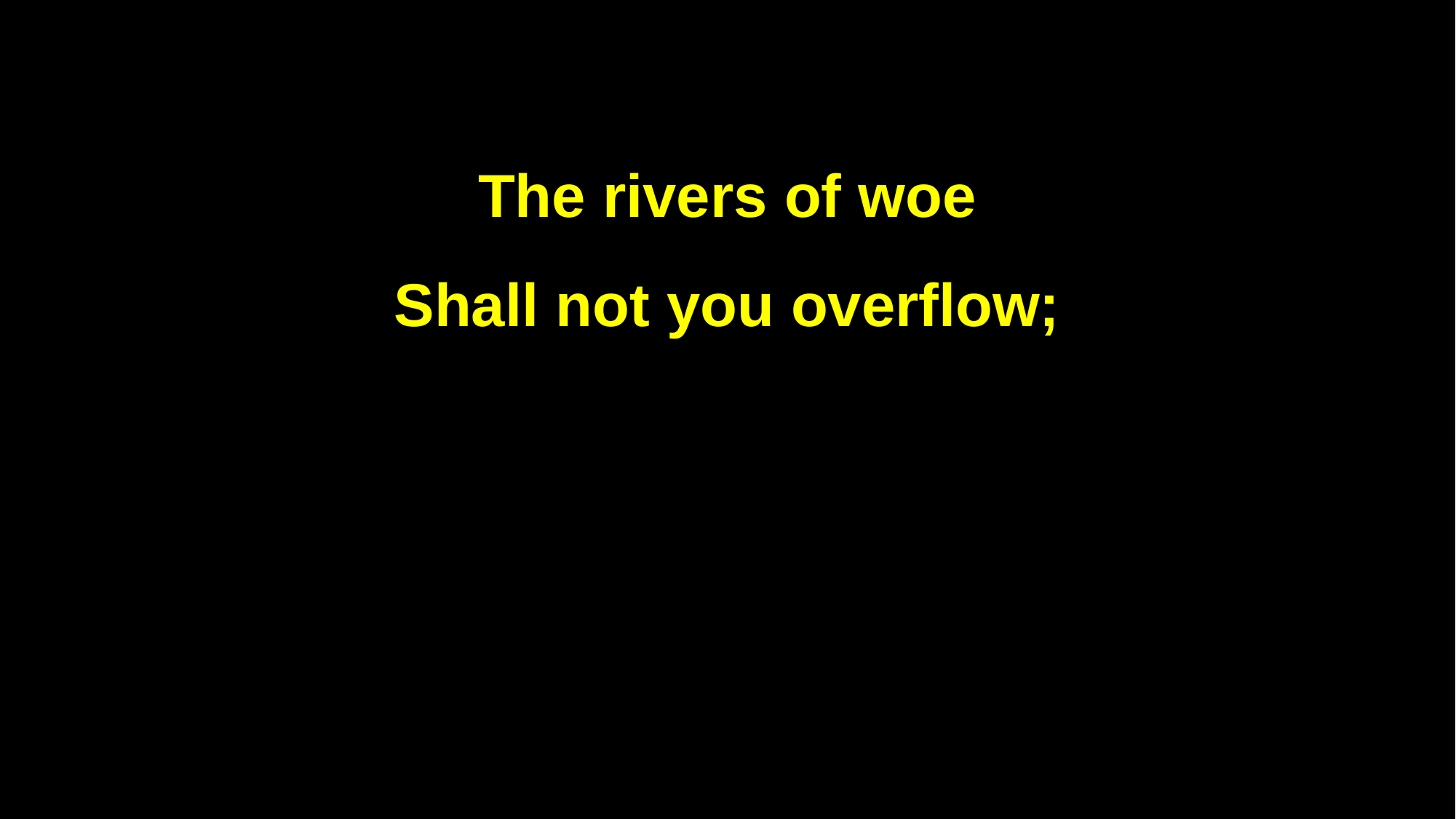

The rivers of woe
Shall not you overflow;